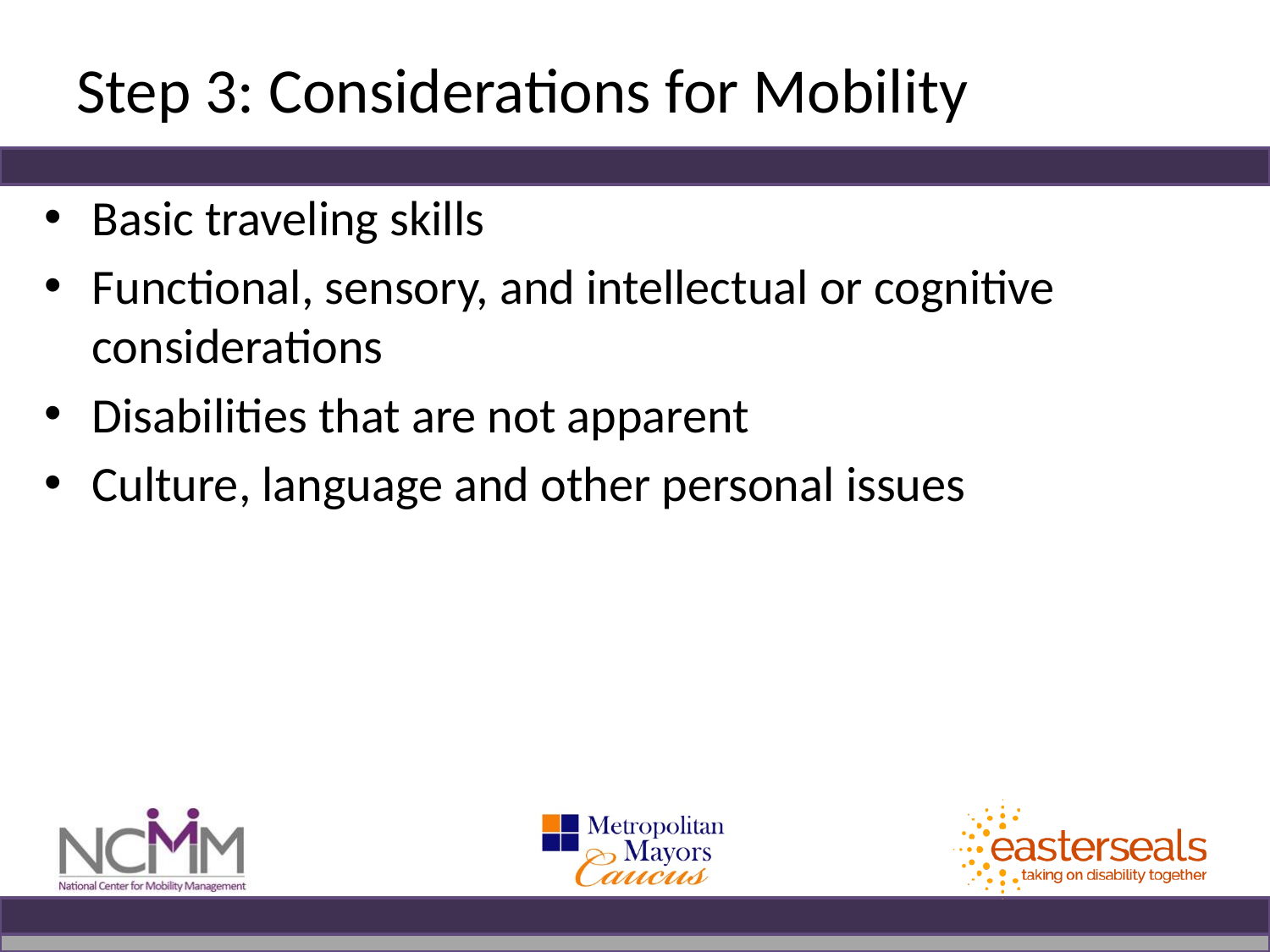

# Step 3: Considerations for Mobility
Basic traveling skills
Functional, sensory, and intellectual or cognitive considerations
Disabilities that are not apparent
Culture, language and other personal issues